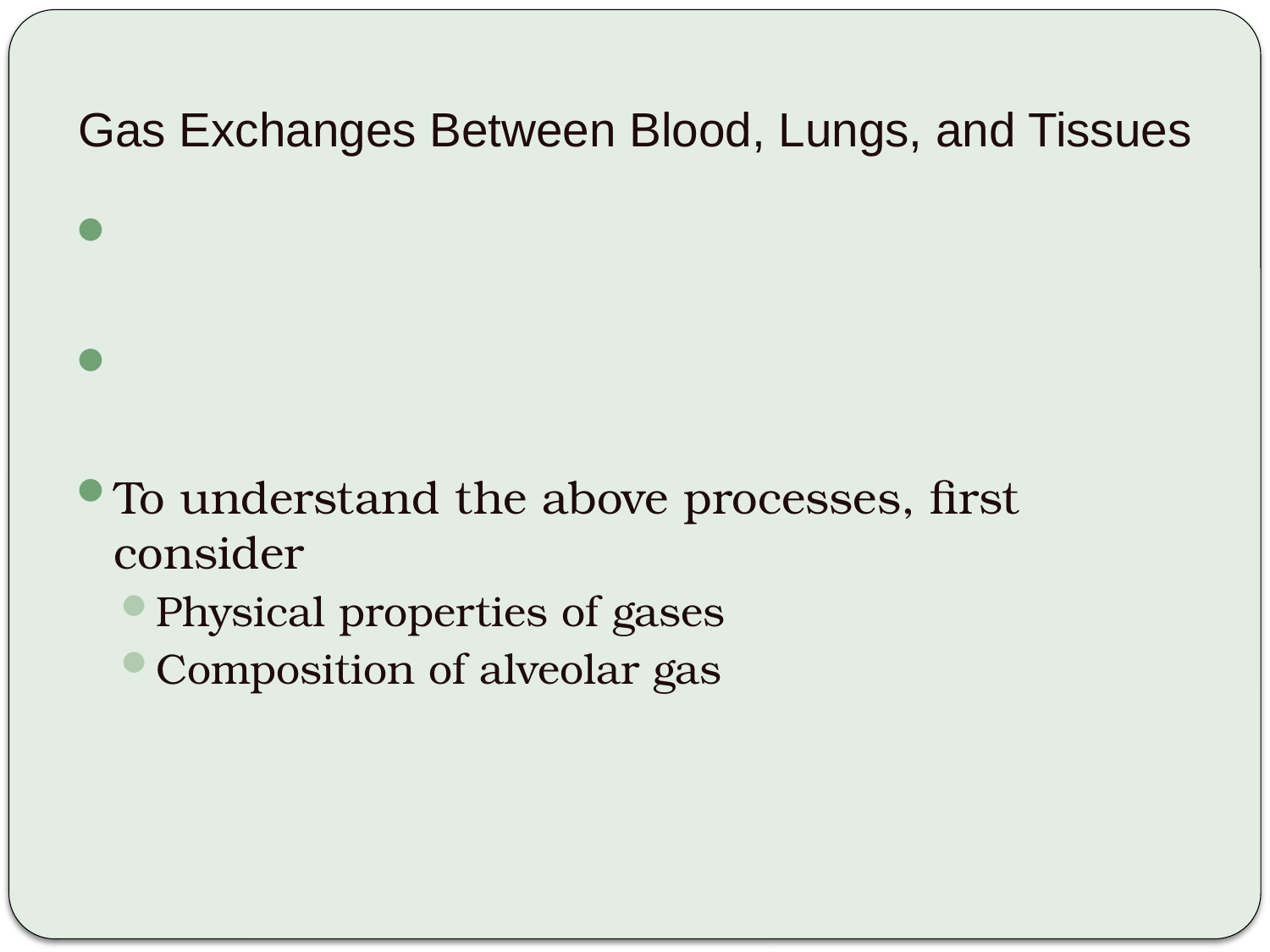

# Gas Exchanges Between Blood, Lungs, and Tissues

To understand the above processes, first consider
Physical properties of gases
Composition of alveolar gas